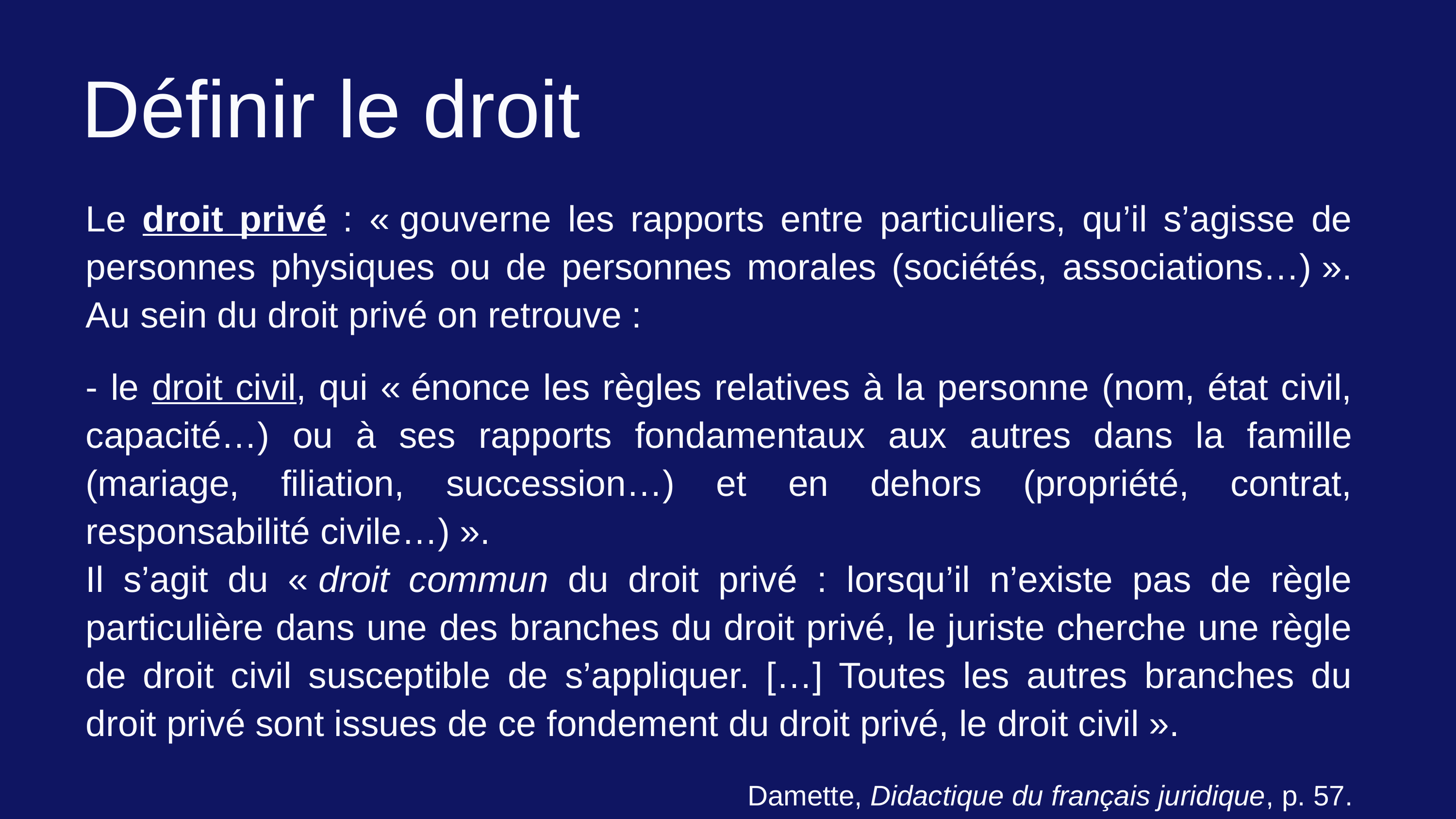

Définir le droit
Le droit privé : « gouverne les rapports entre particuliers, qu’il s’agisse de personnes physiques ou de personnes morales (sociétés, associations…) ». Au sein du droit privé on retrouve :
- le droit civil, qui « énonce les règles relatives à la personne (nom, état civil, capacité…) ou à ses rapports fondamentaux aux autres dans la famille (mariage, filiation, succession…) et en dehors (propriété, contrat, responsabilité civile…) ».
Il s’agit du « droit commun du droit privé : lorsqu’il n’existe pas de règle particulière dans une des branches du droit privé, le juriste cherche une règle de droit civil susceptible de s’appliquer. […] Toutes les autres branches du droit privé sont issues de ce fondement du droit privé, le droit civil ».

Damette, Didactique du français juridique, p. 57.